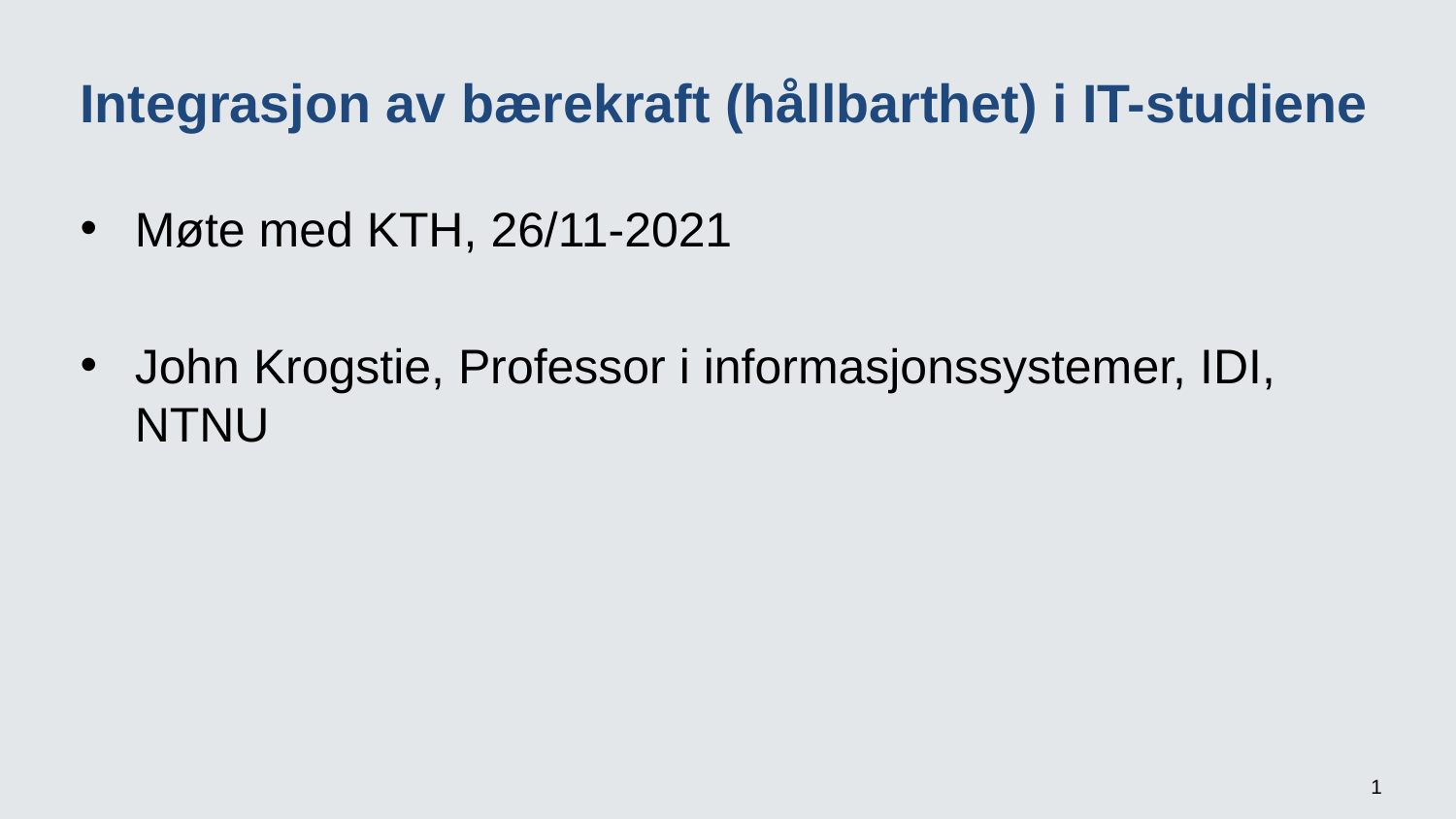

# Integrasjon av bærekraft (hållbarthet) i IT-studiene
Møte med KTH, 26/11-2021

John Krogstie, Professor i informasjonssystemer, IDI, NTNU

1